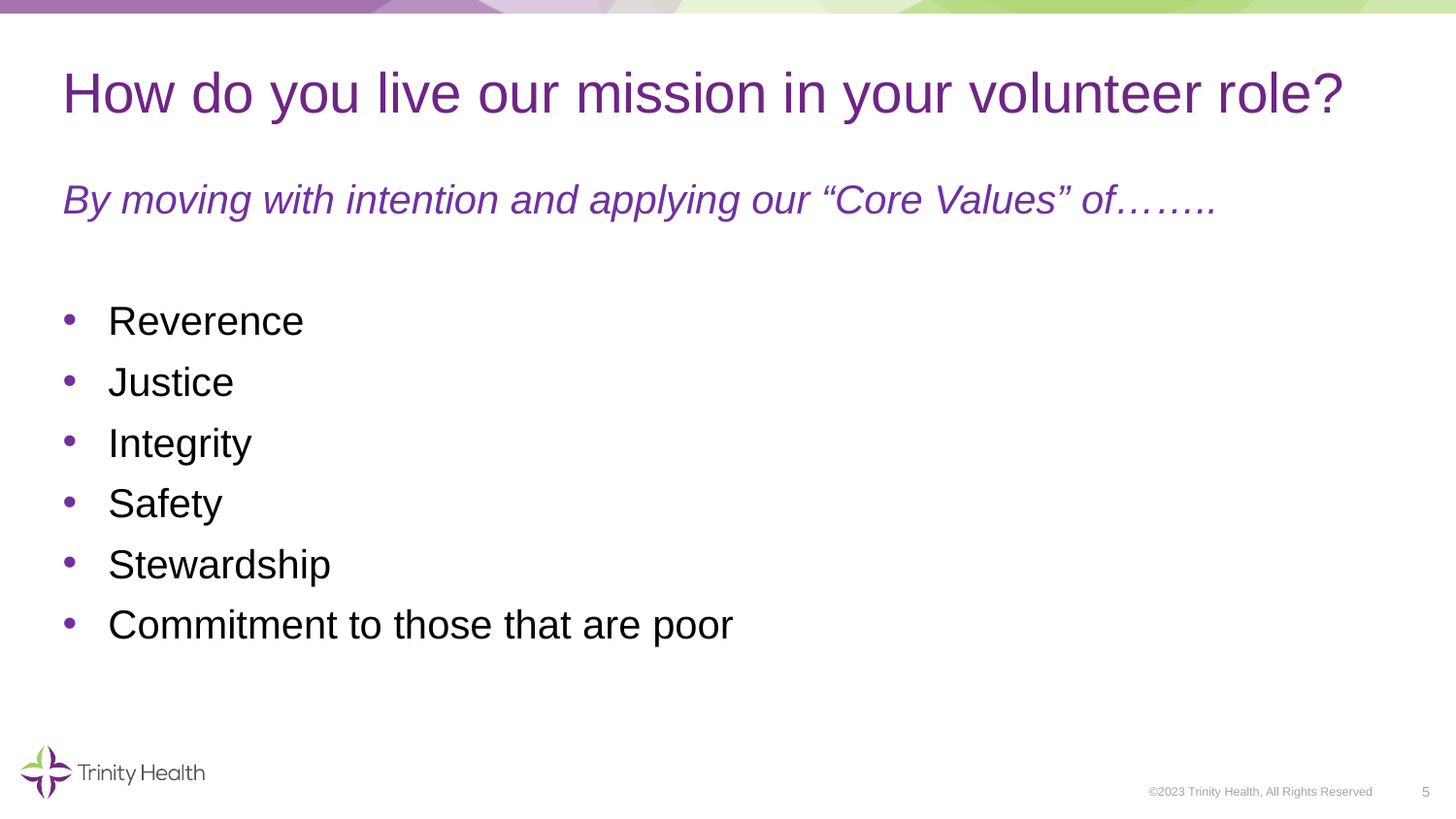

# How do you live our mission in your volunteer role?
By moving with intention and applying our “Core Values” of……..

Reverence
Justice
Integrity
Safety
Stewardship
Commitment to those that are poor
5
©2023 Trinity Health, All Rights Reserved